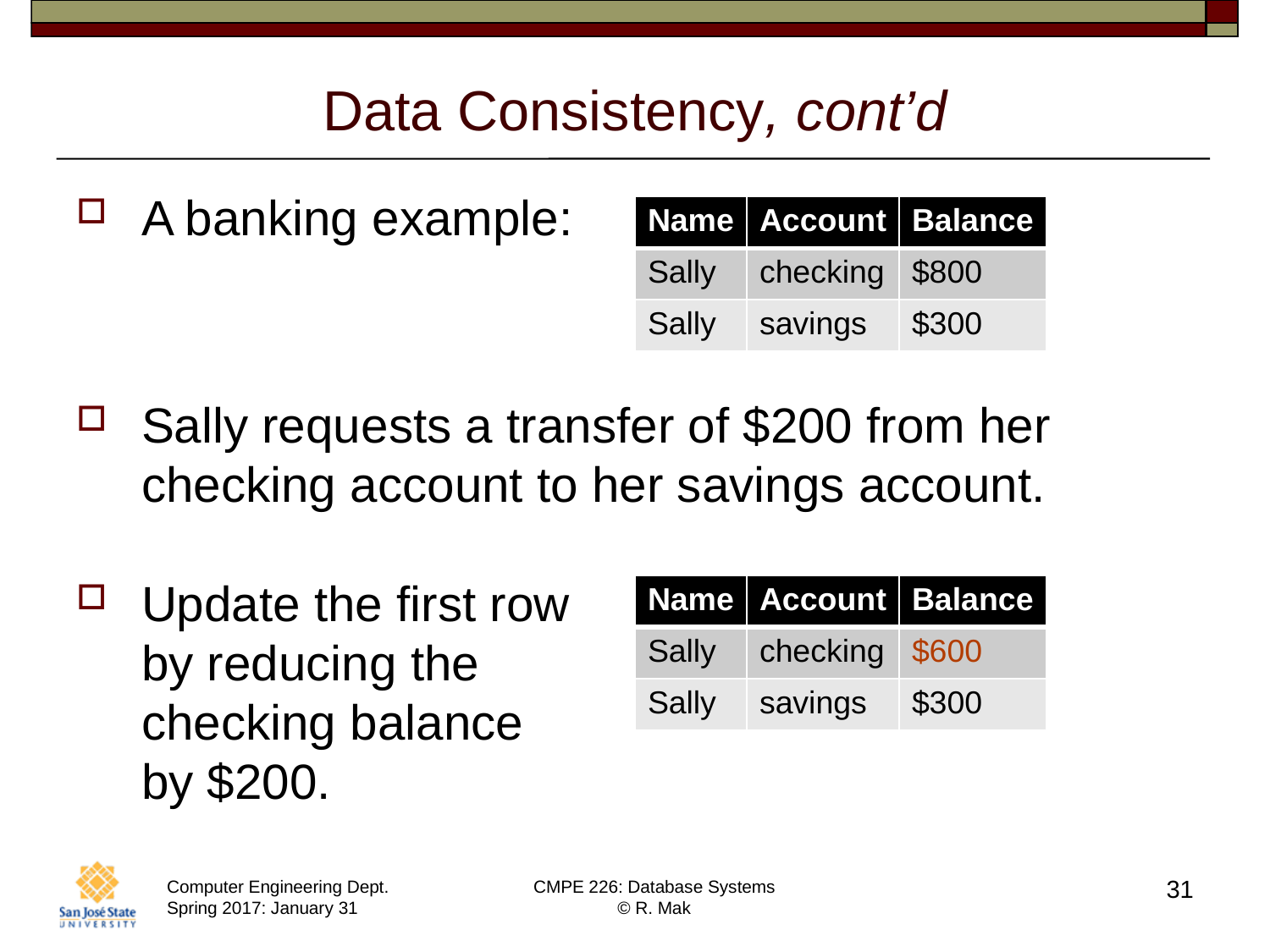

# Data Consistency, cont’d
A banking example:

Sally requests a transfer of $200 from her checking account to her savings account.

Update the first row
by reducing the
checking balance
by $200.
| Name | Account | Balance |
| --- | --- | --- |
| Sally | checking | $800 |
| Sally | savings | $300 |
| Name | Account | Balance |
| --- | --- | --- |
| Sally | checking | $600 |
| Sally | savings | $300 |
31